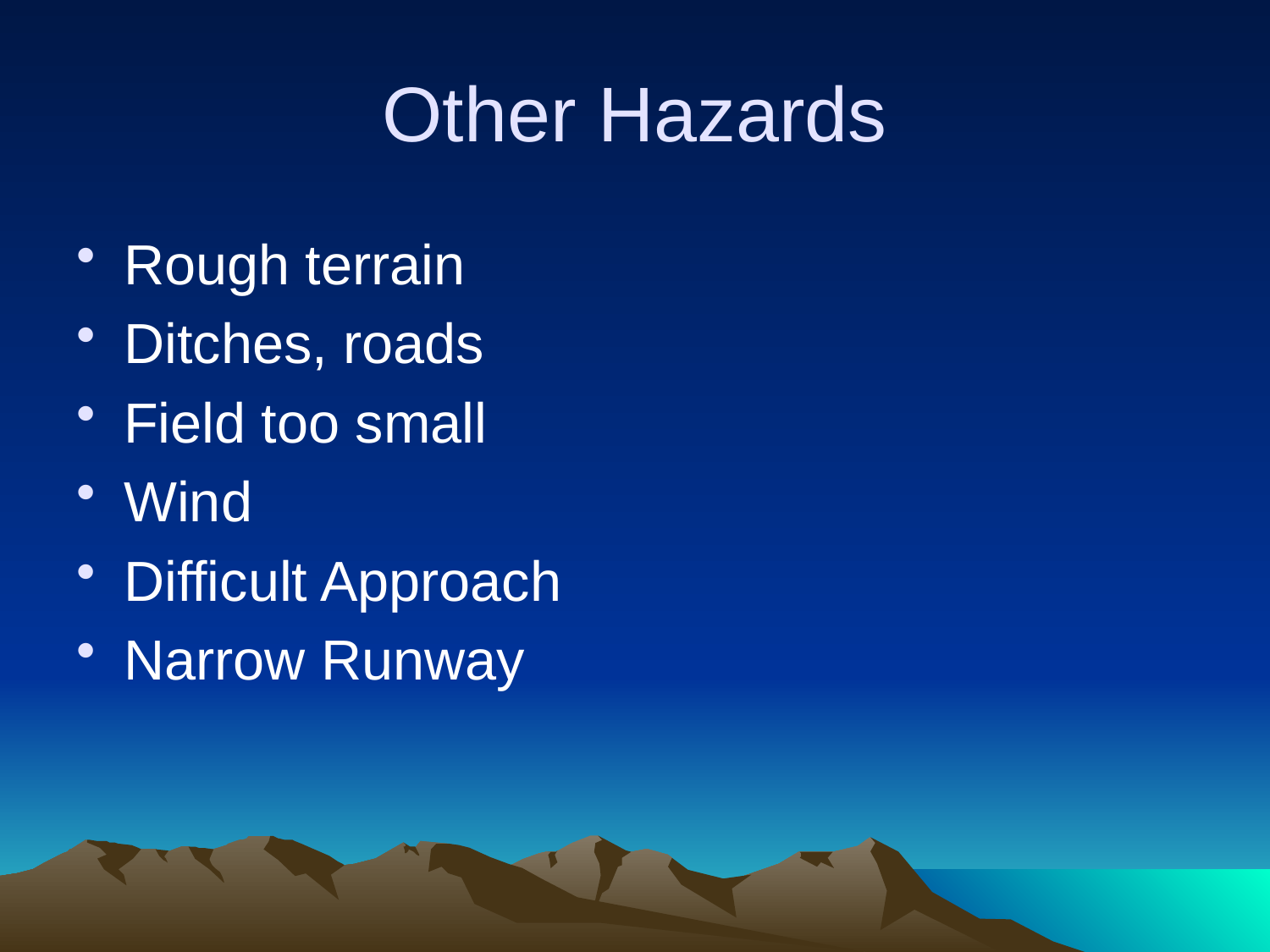

# Other Hazards
Rough terrain
Ditches, roads
Field too small
Wind
Difficult Approach
Narrow Runway